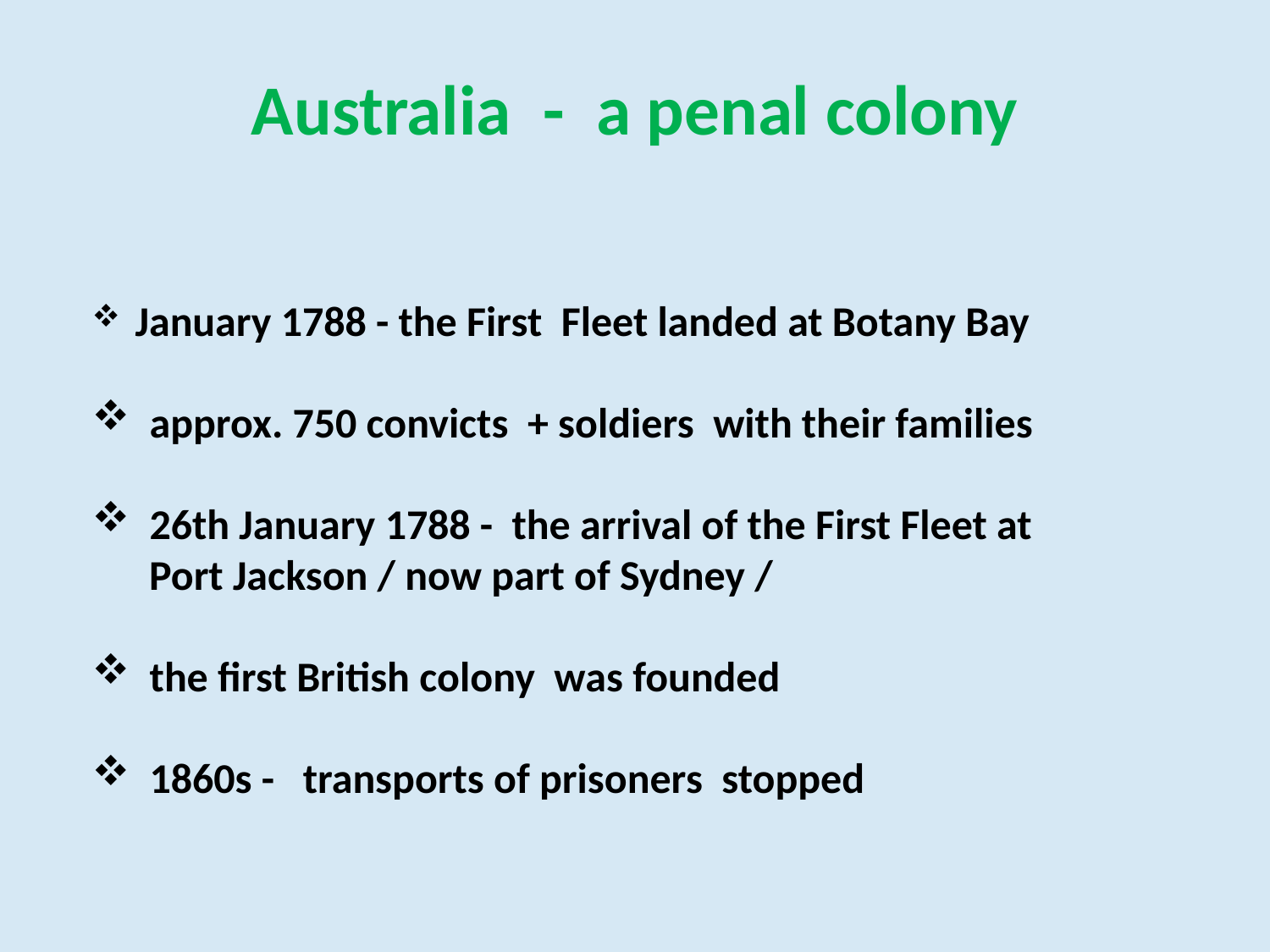

# Australia  -  a penal colony
  January 1788 - the First  Fleet landed at Botany Bay

  approx. 750 convicts  + soldiers  with their families

  26th January 1788 -  the arrival of the First Fleet at
      Port Jackson / now part of Sydney /

  the first British colony  was founded

  1860s -   transports of prisoners  stopped